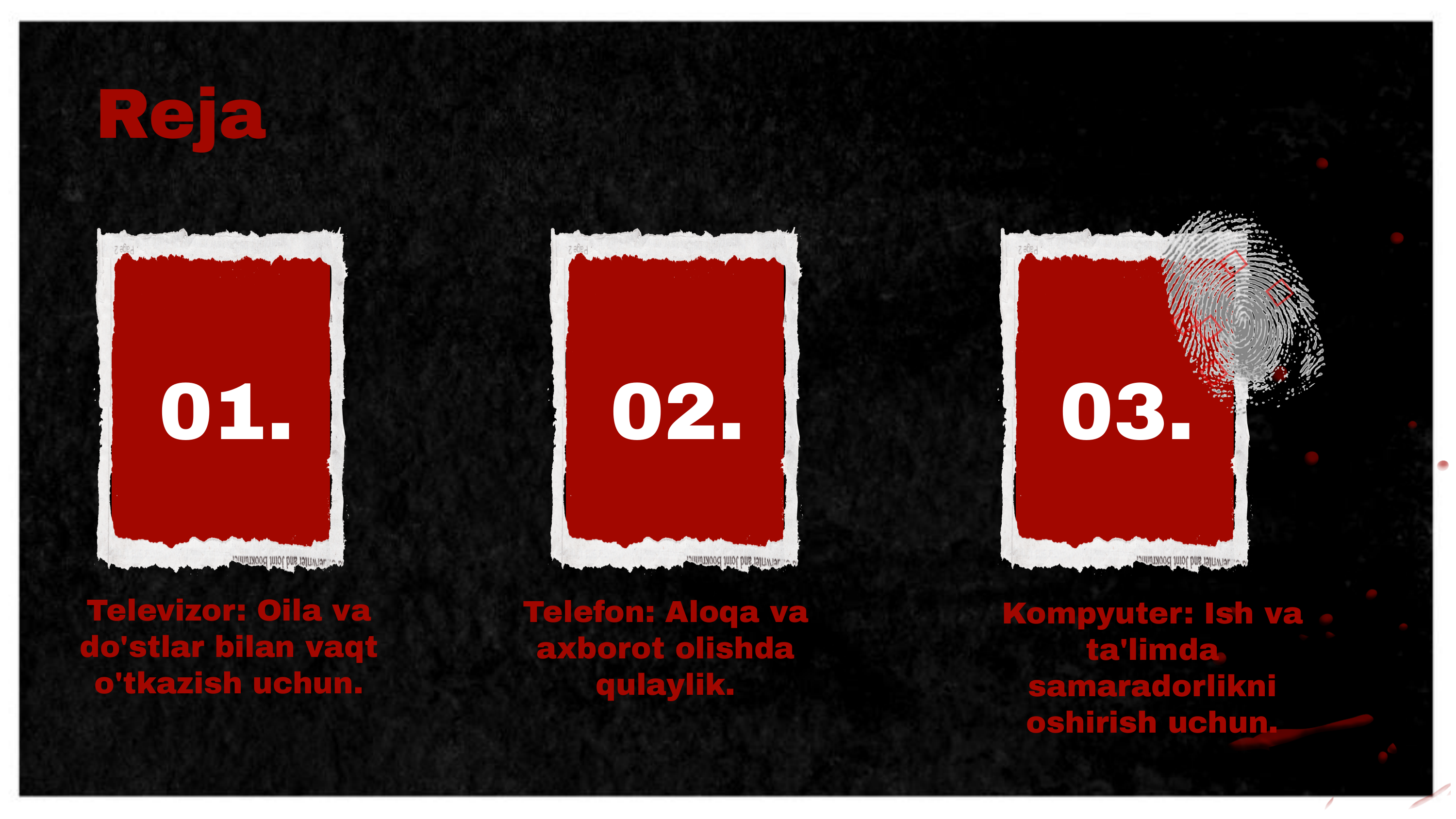

Reja
Televizor: Oila va do'stlar bilan vaqt o'tkazish uchun.
Telefon: Aloqa va axborot olishda qulaylik.
Kompyuter: Ish va ta'limda samaradorlikni oshirish uchun.